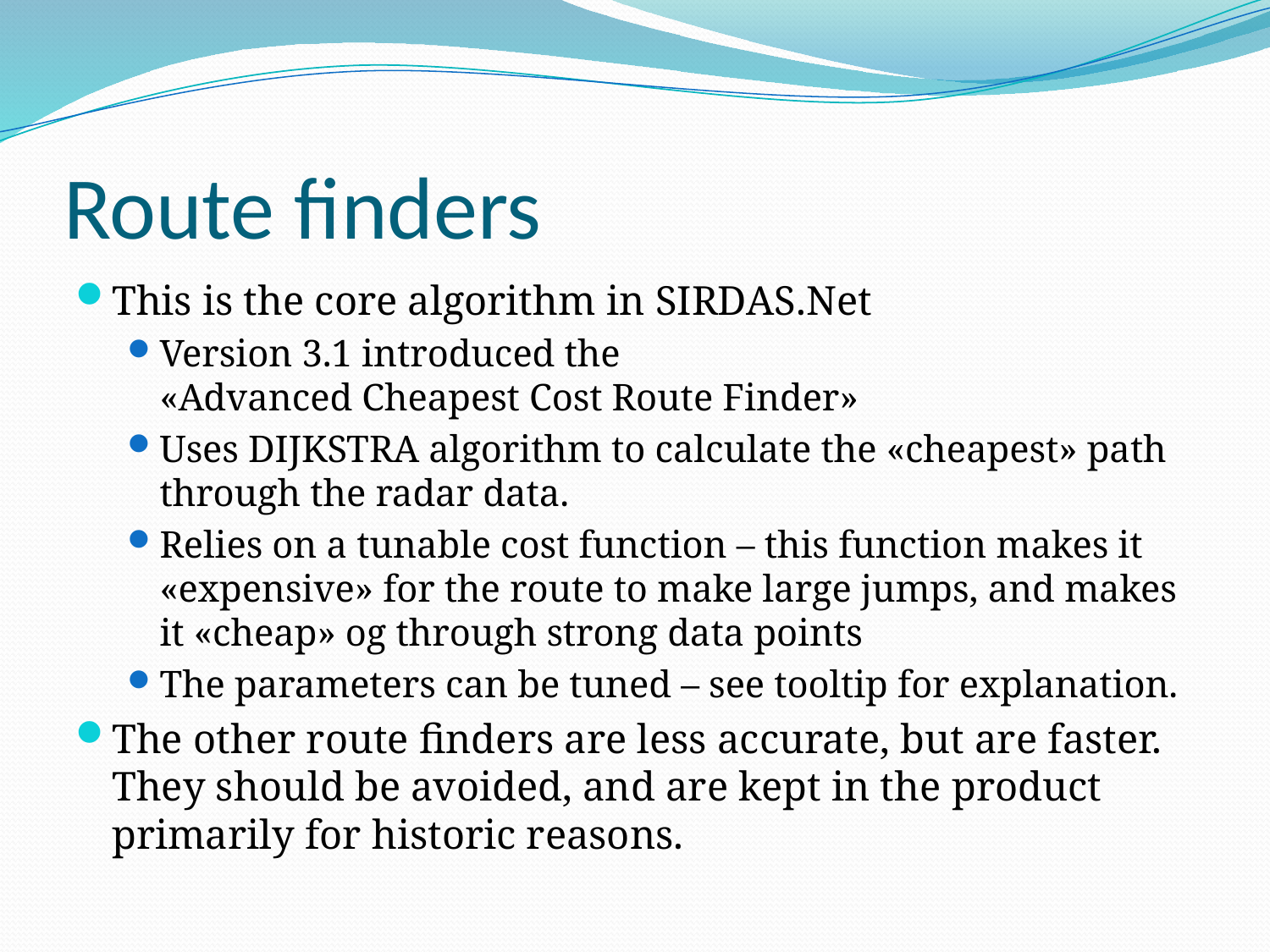

# Route finders
This is the core algorithm in SIRDAS.Net
Version 3.1 introduced the
«Advanced Cheapest Cost Route Finder»
Uses DIJKSTRA algorithm to calculate the «cheapest» path through the radar data.
Relies on a tunable cost function – this function makes it «expensive» for the route to make large jumps, and makes it «cheap» og through strong data points
The parameters can be tuned – see tooltip for explanation.
The other route finders are less accurate, but are faster. They should be avoided, and are kept in the product primarily for historic reasons.